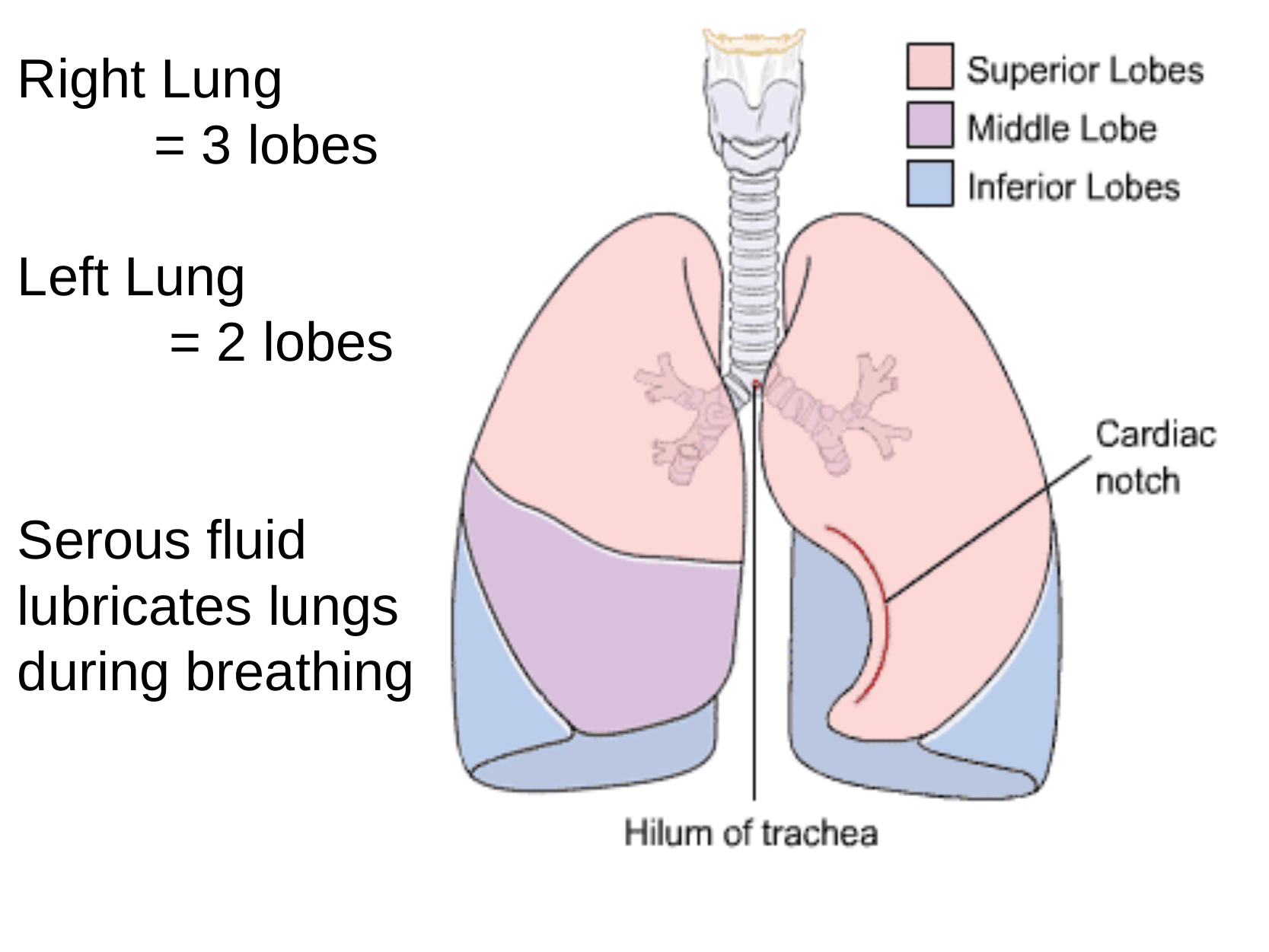

Right Lung
         = 3 lobes

Left Lung
          = 2 lobes

Serous fluid lubricates lungs during breathing